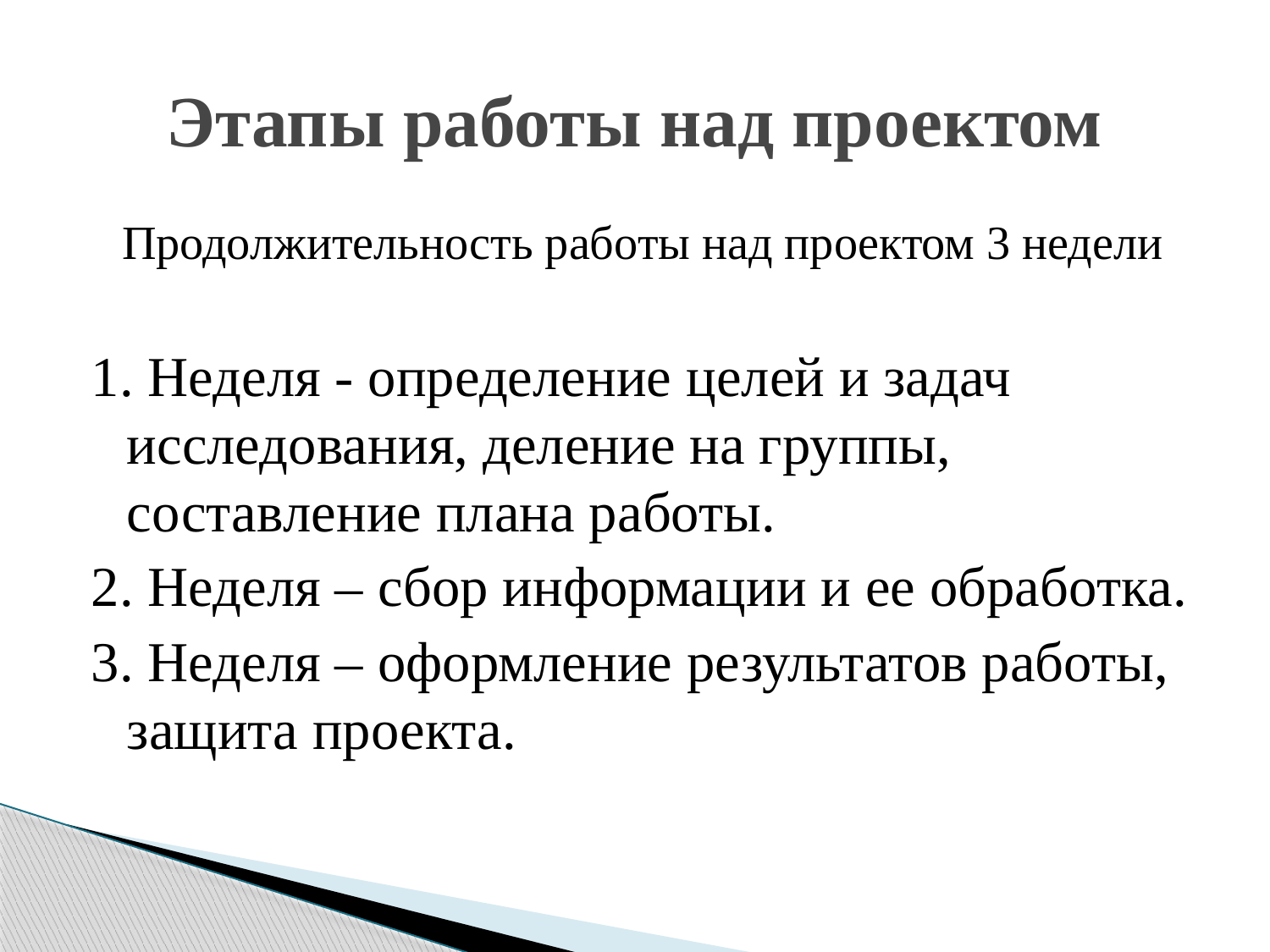

# Этапы работы над проектом
Продолжительность работы над проектом 3 недели

1. Неделя - определение целей и задач исследования, деление на группы, составление плана работы.
2. Неделя – сбор информации и ее обработка.
3. Неделя – оформление результатов работы, защита проекта.